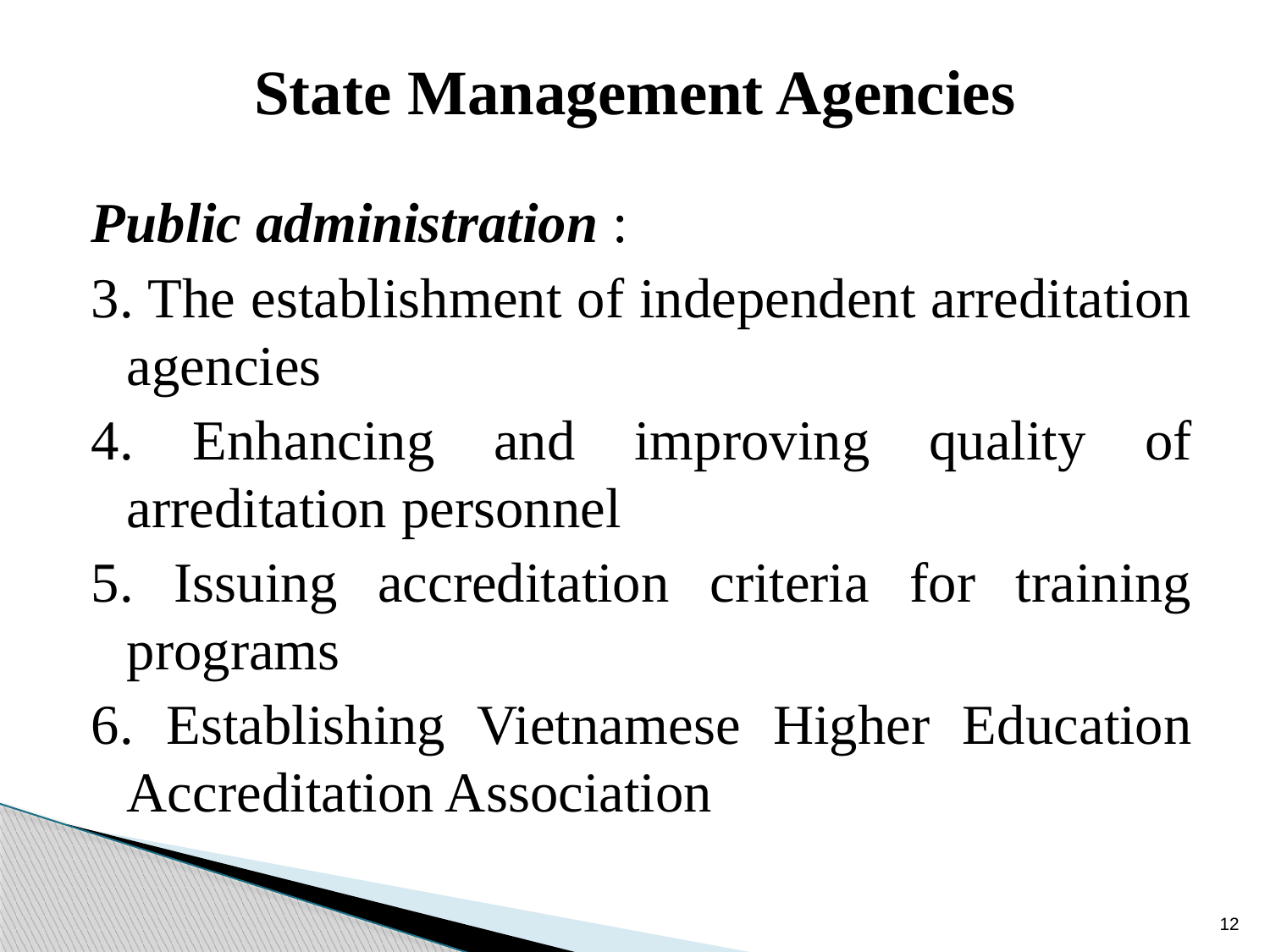

# State Management Agencies
Public administration :
3. The establishment of independent arreditation agencies
4. Enhancing and improving quality of arreditation personnel
5. Issuing accreditation criteria for training programs
6. Establishing Vietnamese Higher Education Accreditation Association

12